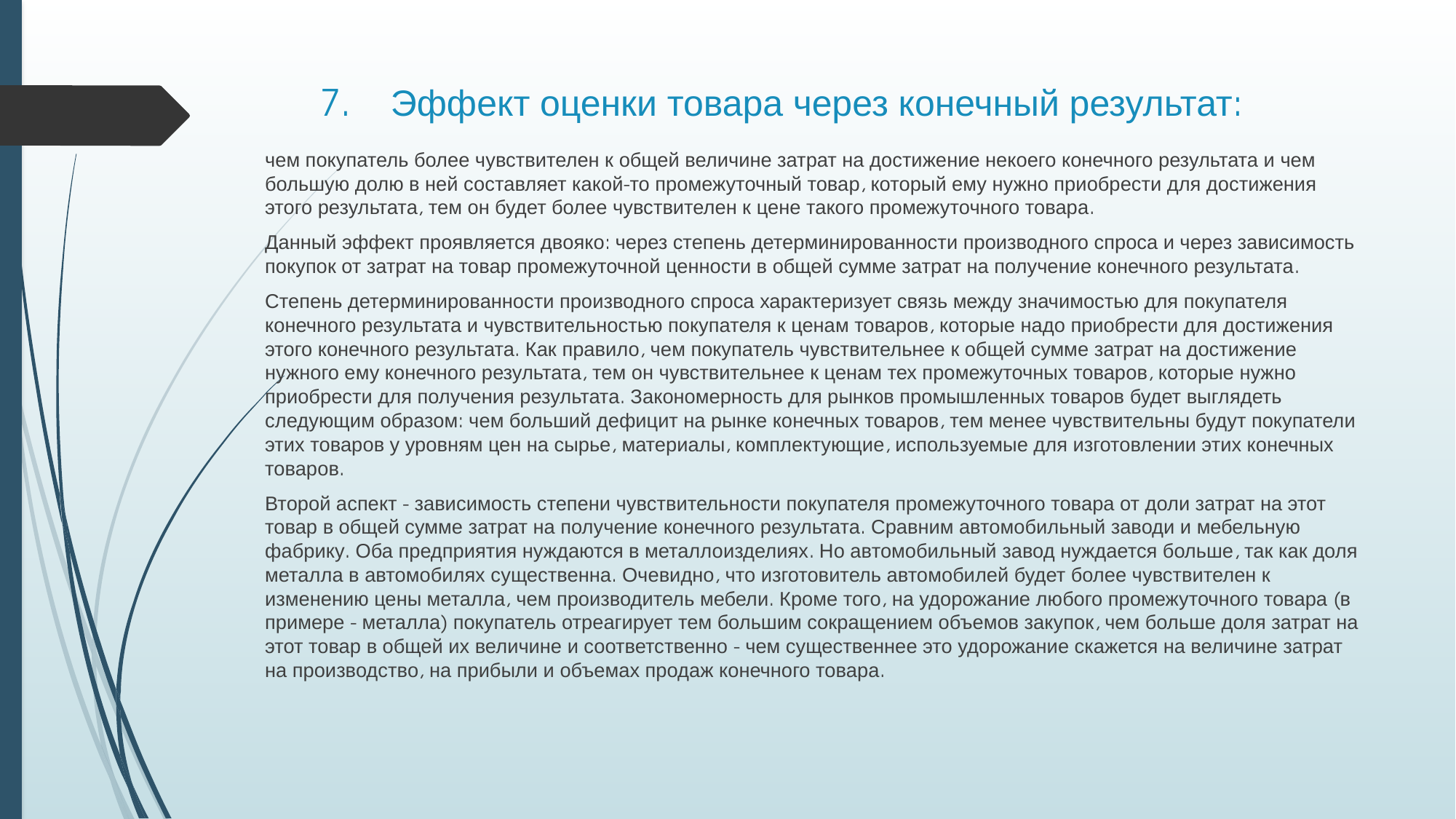

# 7.    Эффект оценки товара через конечный результат:
чем покупатель более чувствителен к общей величине затрат на достижение некоего конечного результата и чем большую долю в ней составляет какой-то промежуточный товар, который ему нужно приобрести для достижения этого результата, тем он будет более чувствителен к цене такого промежуточного товара.
Данный эффект проявляется двояко: через степень детерминированности производного спроса и через зависимость покупок от затрат на товар промежуточной ценности в общей сумме затрат на получение конечного результата.
Степень детерминированности производного спроса характеризует связь между значимостью для покупателя конечного результата и чувствительностью покупателя к ценам товаров, которые надо приобрести для достижения этого конечного результата. Как правило, чем покупатель чувствительнее к общей сумме затрат на достижение нужного ему конечного результата, тем он чувствительнее к ценам тех промежуточных товаров, которые нужно приобрести для получения результата. Закономерность для рынков промышленных товаров будет выглядеть следующим образом: чем больший дефицит на рынке конечных товаров, тем менее чувствительны будут покупатели этих товаров у уровням цен на сырье, материалы, комплектующие, используемые для изготовлении этих конечных товаров.
Второй аспект - зависимость степени чувствительности покупателя промежуточного товара от доли затрат на этот товар в общей сумме затрат на получение конечного результата. Сравним автомобильный заводи и мебельную фабрику. Оба предприятия нуждаются в металлоизделиях. Но автомобильный завод нуждается больше, так как доля металла в автомобилях существенна. Очевидно, что изготовитель автомобилей будет более чувствителен к изменению цены металла, чем производитель мебели. Кроме того, на удорожание любого промежуточного товара (в примере - металла) покупатель отреагирует тем большим сокращением объемов закупок, чем больше доля затрат на этот товар в общей их величине и соответственно - чем существеннее это удорожание скажется на величине затрат на производство, на прибыли и объемах продаж конечного товара.